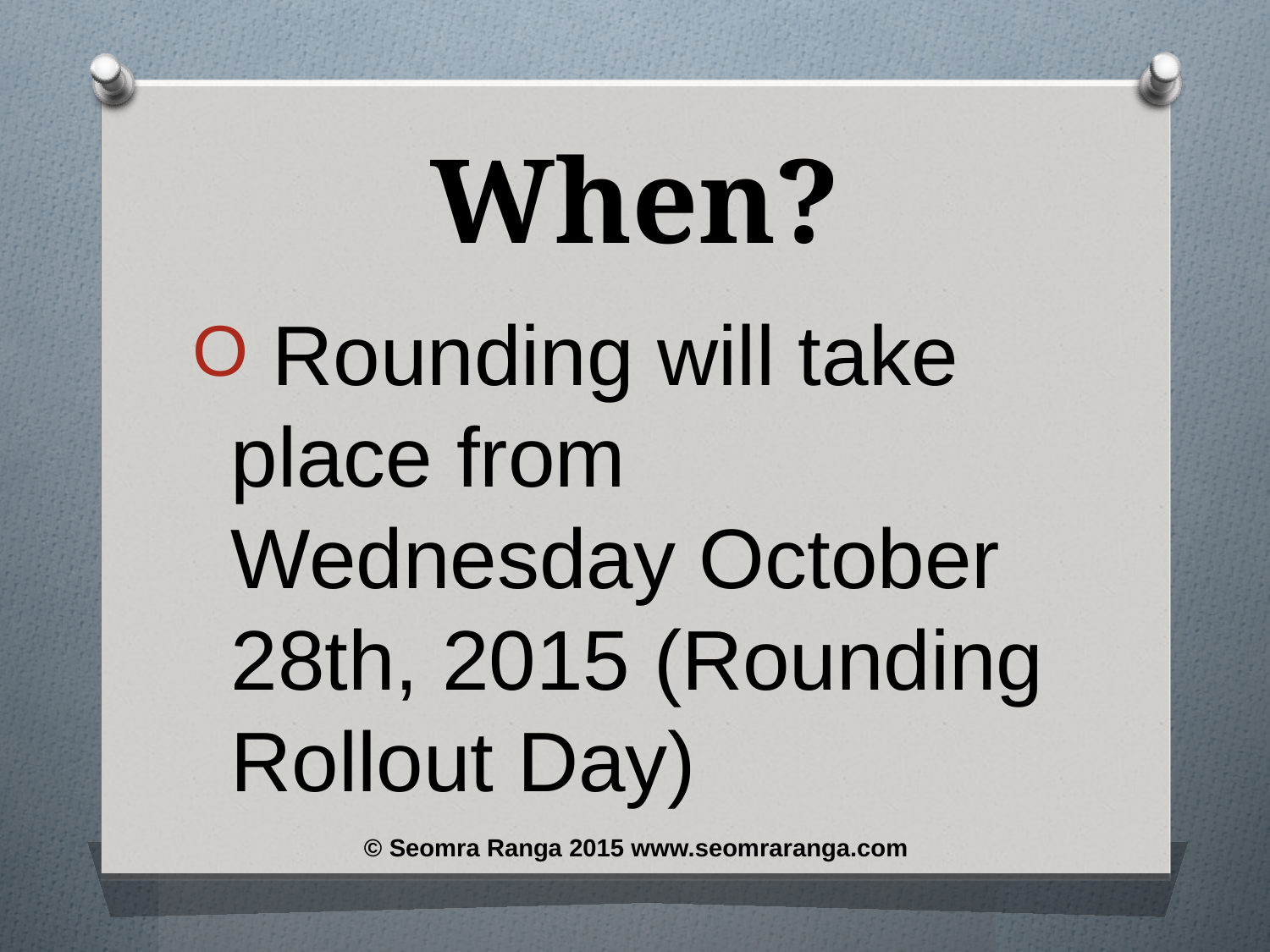

When?
 Rounding will take place from Wednesday October 28th, 2015 (Rounding Rollout Day)
© Seomra Ranga 2015 www.seomraranga.com